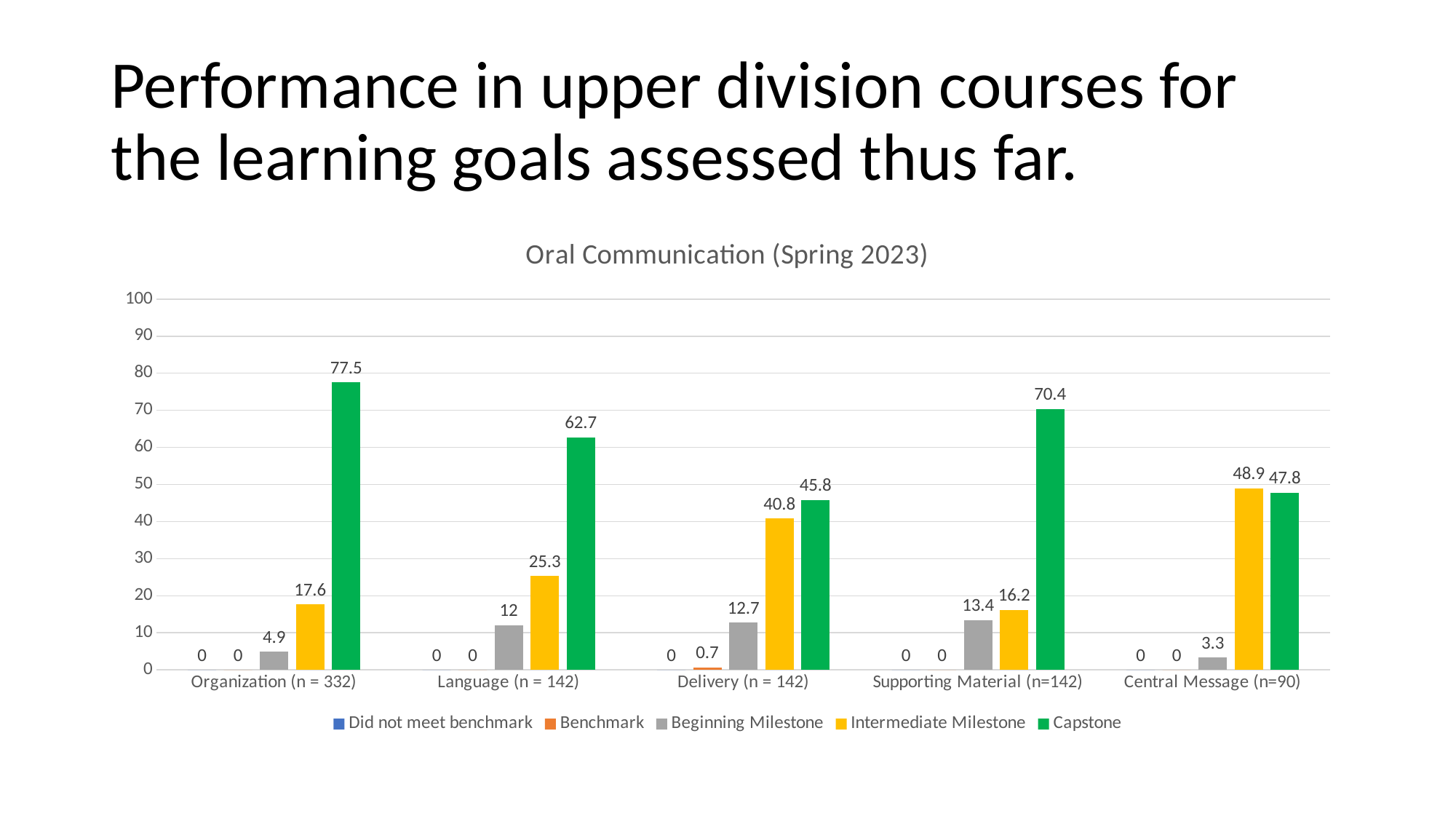

# Performance in upper division courses for the learning goals assessed thus far.

### Chart: Oral Communication (Spring 2023)

| Category | Did not meet benchmark | Benchmark | Beginning Milestone | Intermediate Milestone | Capstone |
|---|---|---|---|---|---|
| Organization (n = 332) | 0.0 | 0.0 | 4.9 | 17.6 | 77.5 |
| Language (n = 142) | 0.0 | 0.0 | 12.0 | 25.3 | 62.7 |
| Delivery (n = 142) | 0.0 | 0.7 | 12.7 | 40.8 | 45.8 |
| Supporting Material (n=142) | 0.0 | 0.0 | 13.4 | 16.2 | 70.4 |
| Central Message (n=90) | 0.0 | 0.0 | 3.3 | 48.9 | 47.8 |